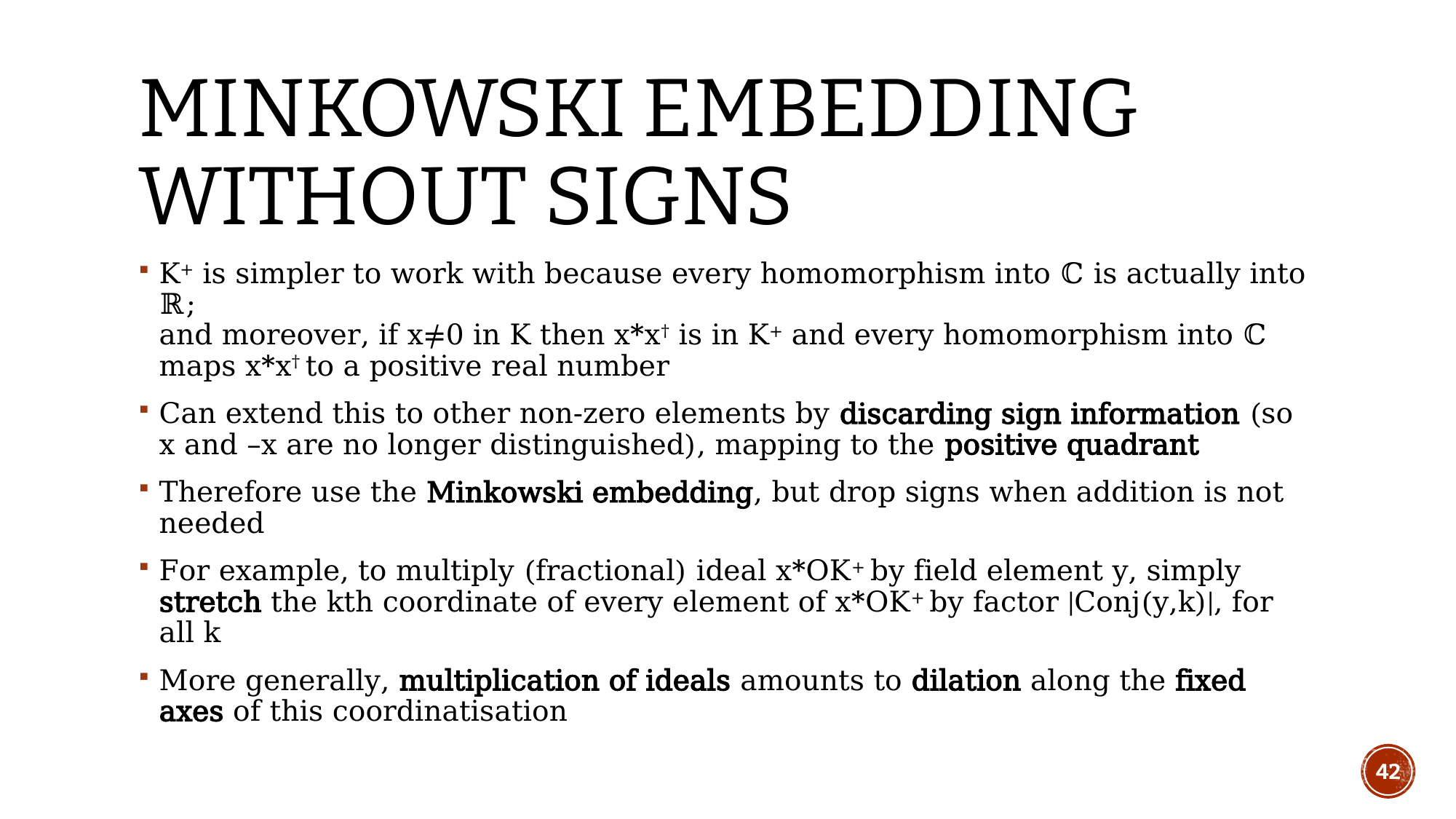

# Minkowski embedding without signs
K+ is simpler to work with because every homomorphism into ℂ is actually into ℝ;
and moreover, if x≠0 in K then x*x† is in K+ and every homomorphism into ℂ maps x*x† to a positive real number
Can extend this to other non-zero elements by discarding sign information (so x and –x are no longer distinguished), mapping to the positive quadrant
Therefore use the Minkowski embedding, but drop signs when addition is not needed
For example, to multiply (fractional) ideal x*OK+ by field element y, simply stretch the kth coordinate of every element of x*OK+ by factor |Conj(y,k)|, for all k
More generally, multiplication of ideals amounts to dilation along the fixed axes of this coordinatisation
42